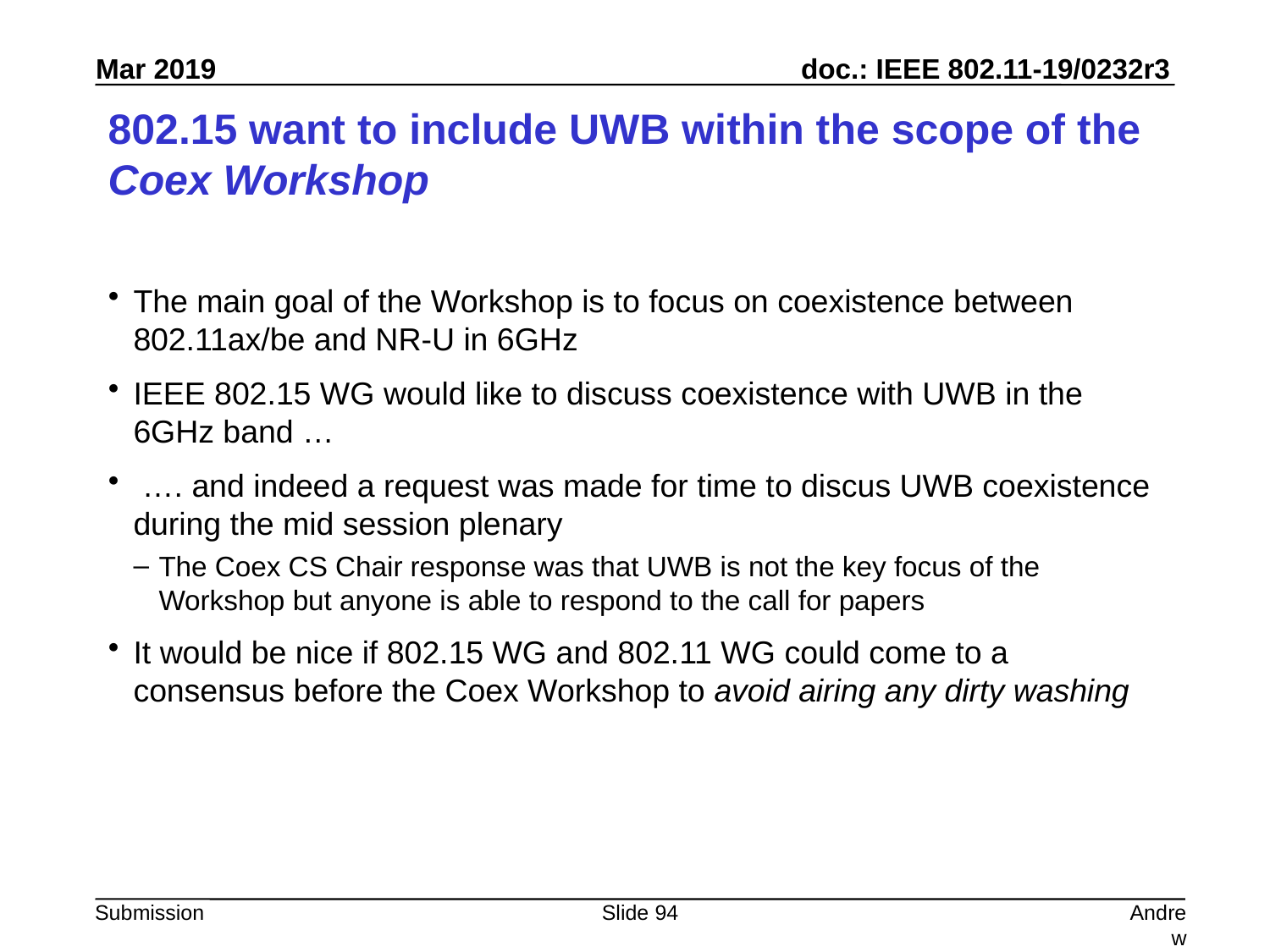

# 802.15 want to include UWB within the scope of the Coex Workshop
The main goal of the Workshop is to focus on coexistence between 802.11ax/be and NR-U in 6GHz
IEEE 802.15 WG would like to discuss coexistence with UWB in the 6GHz band …
 …. and indeed a request was made for time to discus UWB coexistence during the mid session plenary
The Coex CS Chair response was that UWB is not the key focus of the Workshop but anyone is able to respond to the call for papers
It would be nice if 802.15 WG and 802.11 WG could come to a consensus before the Coex Workshop to avoid airing any dirty washing
Slide 94
Andrew Myles, Cisco